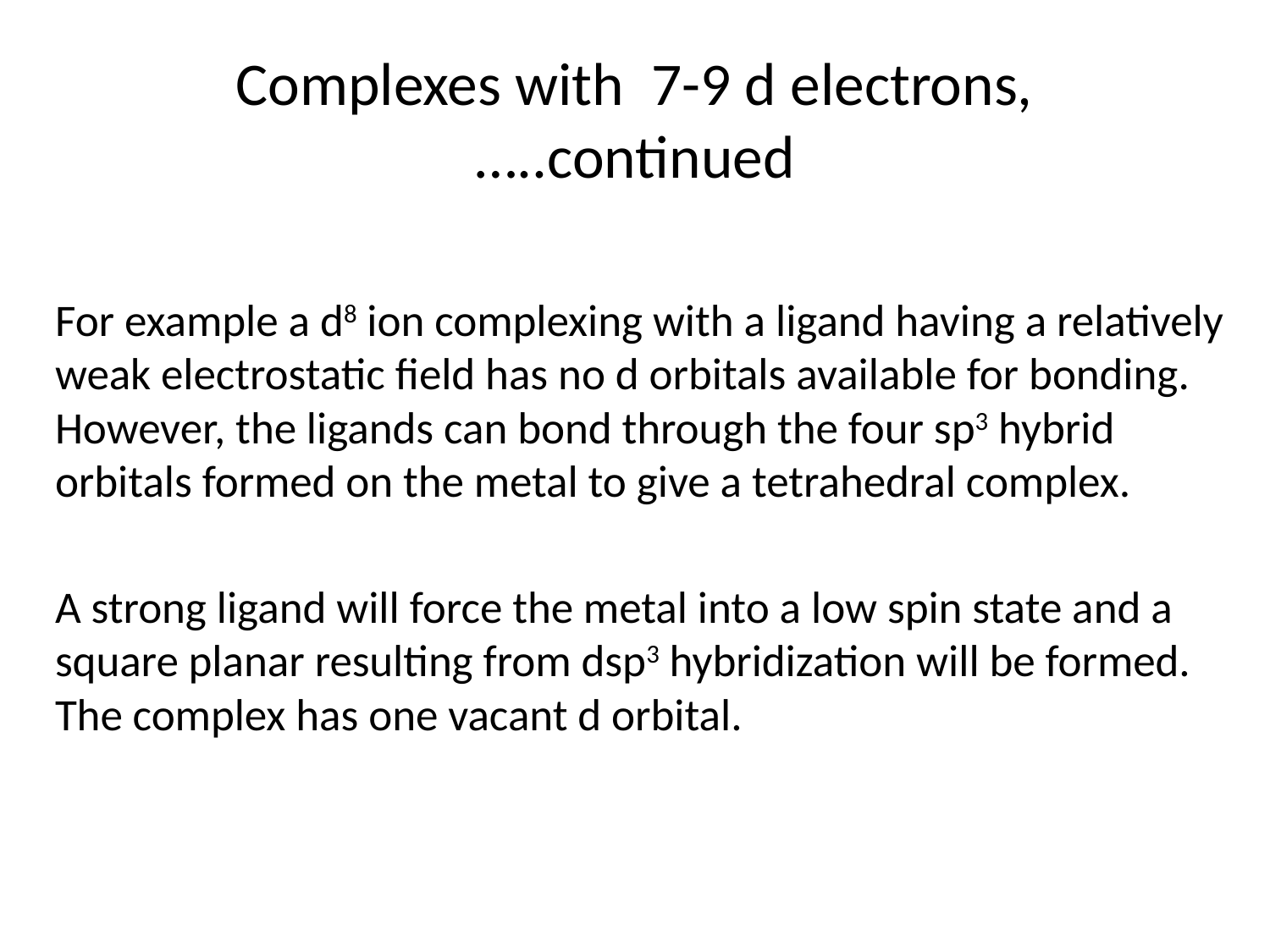

# Complexes with  7-9 d electrons,…..continued

For example a d8 ion complexing with a ligand having a relatively weak electrostatic field has no d orbitals available for bonding. However, the ligands can bond through the four sp3 hybrid orbitals formed on the metal to give a tetrahedral complex.

A strong ligand will force the metal into a low spin state and a square planar resulting from dsp3 hybridization will be formed. The complex has one vacant d orbital.